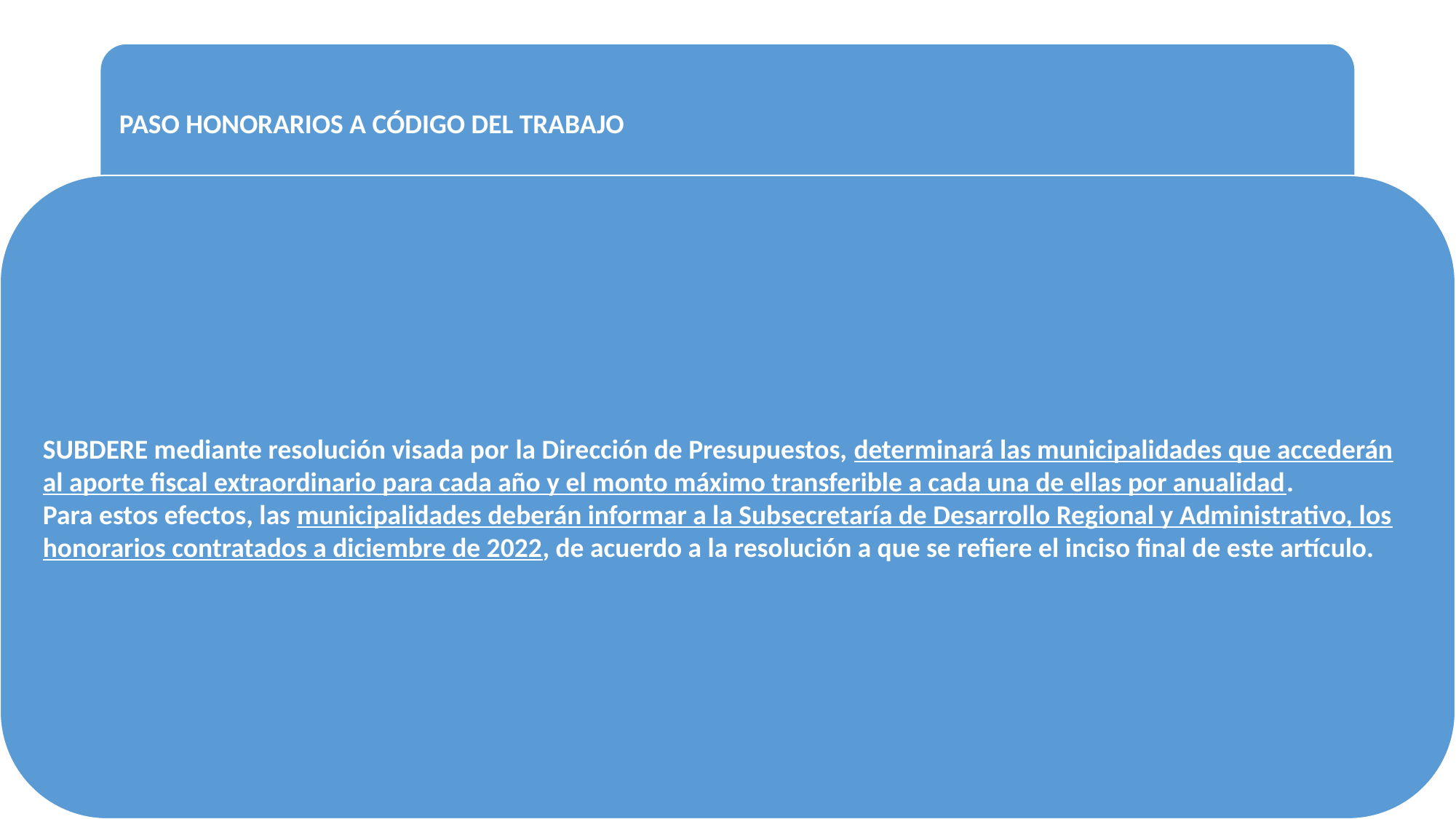

PASO HONORARIOS A CÓDIGO DEL TRABAJO
SUBDERE mediante resolución visada por la Dirección de Presupuestos, determinará las municipalidades que accederán al aporte fiscal extraordinario para cada año y el monto máximo transferible a cada una de ellas por anualidad.
Para estos efectos, las municipalidades deberán informar a la Subsecretaría de Desarrollo Regional y Administrativo, los honorarios contratados a diciembre de 2022, de acuerdo a la resolución a que se refiere el inciso final de este artículo.
18